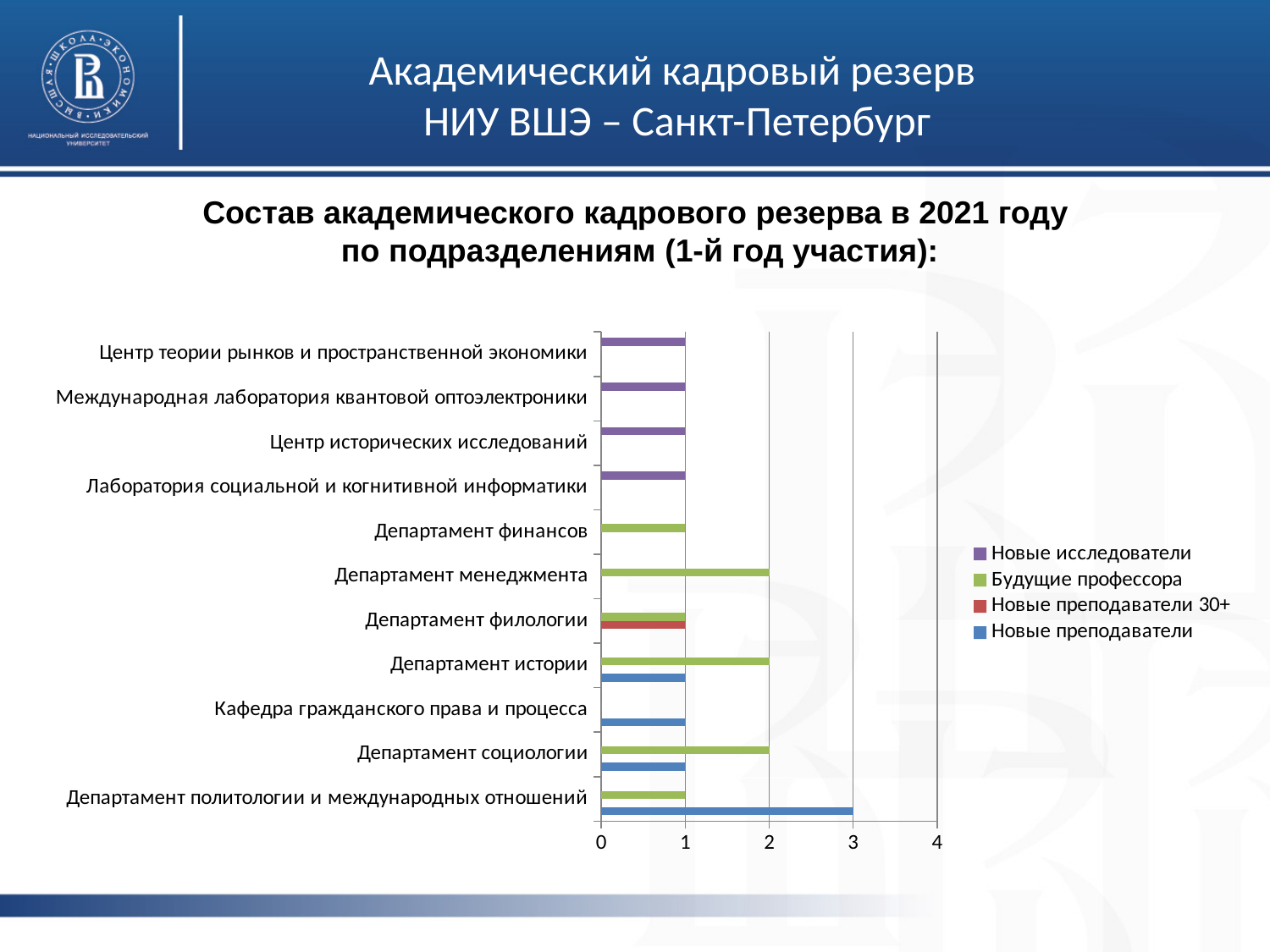

# Академический кадровый резерв НИУ ВШЭ – Санкт-Петербург
Состав академического кадрового резерва в 2021 году
по подразделениям (1-й год участия):

### Chart

| Category | Новые преподаватели | Новые преподаватели 30+ | Будущие профессора | Новые исследователи |
|---|---|---|---|---|
| Департамент политологии и международных отношений | 3.0 | 0.0 | 1.0 | 0.0 |
| Департамент социологии | 1.0 | 0.0 | 2.0 | 0.0 |
| Кафедра гражданского права и процесса | 1.0 | 0.0 | 0.0 | 0.0 |
| Департамент истории | 1.0 | 0.0 | 2.0 | 0.0 |
| Департамент филологии | 0.0 | 1.0 | 1.0 | 0.0 |
| Департамент менеджмента | 0.0 | 0.0 | 2.0 | 0.0 |
| Департамент финансов | 0.0 | 0.0 | 1.0 | 0.0 |
| Лаборатория социальной и когнитивной информатики | 0.0 | 0.0 | 0.0 | 1.0 |
| Центр исторических исследований | 0.0 | 0.0 | 0.0 | 1.0 |
| Международная лаборатория квантовой оптоэлектроники | 0.0 | 0.0 | 0.0 | 1.0 |
| Центр теории рынков и пространственной экономики | 0.0 | 0.0 | 0.0 | 1.0 |